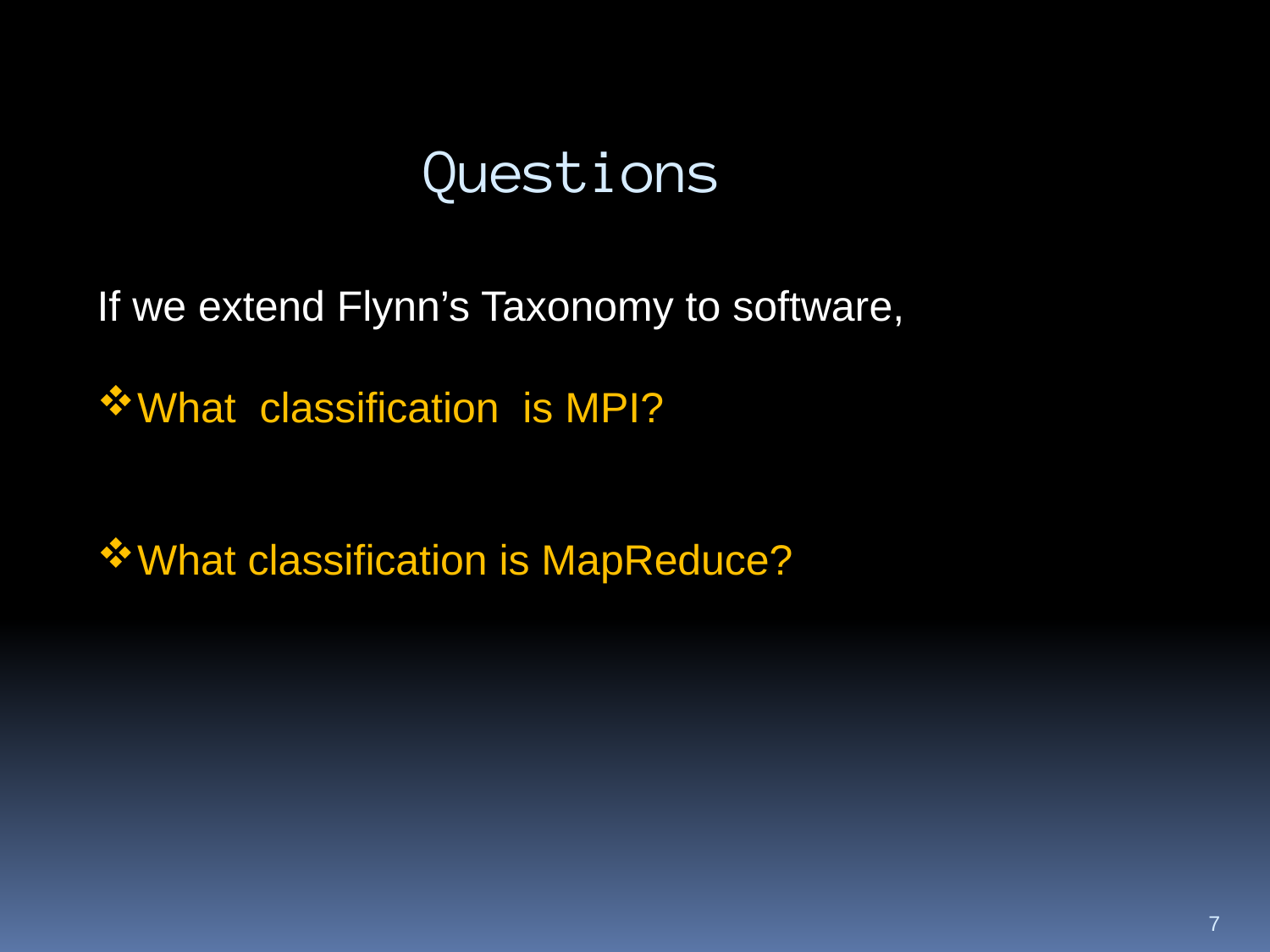

Questions
If we extend Flynn’s Taxonomy to software,

What  classification  is MPI?

What classification is MapReduce?

7